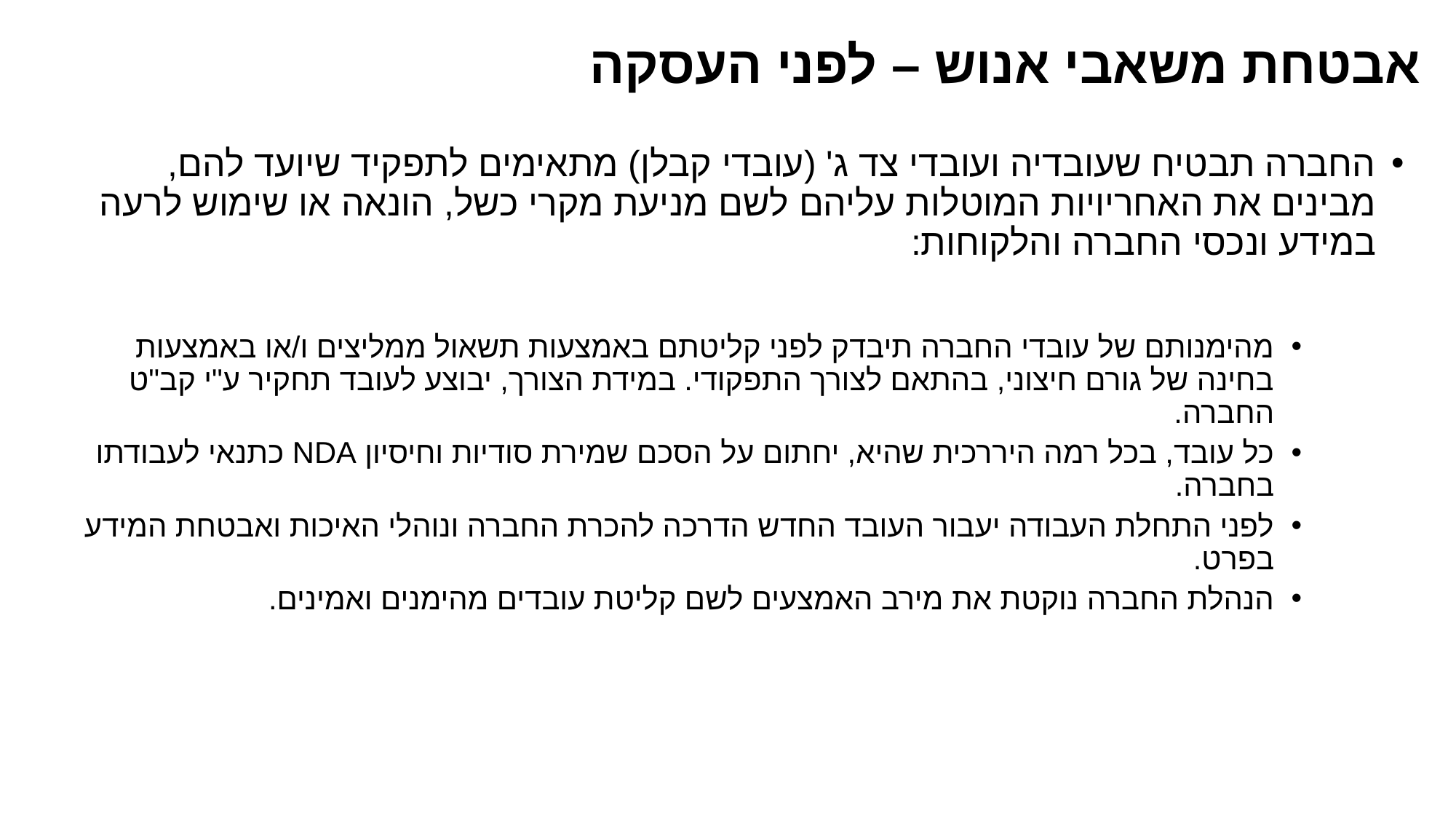

# אבטחת משאבי אנוש – לפני העסקה
החברה תבטיח שעובדיה ועובדי צד ג' (עובדי קבלן) מתאימים לתפקיד שיועד להם, מבינים את האחריויות המוטלות עליהם לשם מניעת מקרי כשל, הונאה או שימוש לרעה במידע ונכסי החברה והלקוחות:

מהימנותם של עובדי החברה תיבדק לפני קליטתם באמצעות תשאול ממליצים ו/או באמצעות בחינה של גורם חיצוני, בהתאם לצורך התפקודי. במידת הצורך, יבוצע לעובד תחקיר ע"י קב"ט החברה.
כל עובד, בכל רמה היררכית שהיא, יחתום על הסכם שמירת סודיות וחיסיון NDA כתנאי לעבודתו בחברה.
לפני התחלת העבודה יעבור העובד החדש הדרכה להכרת החברה ונוהלי האיכות ואבטחת המידע בפרט.
הנהלת החברה נוקטת את מירב האמצעים לשם קליטת עובדים מהימנים ואמינים.